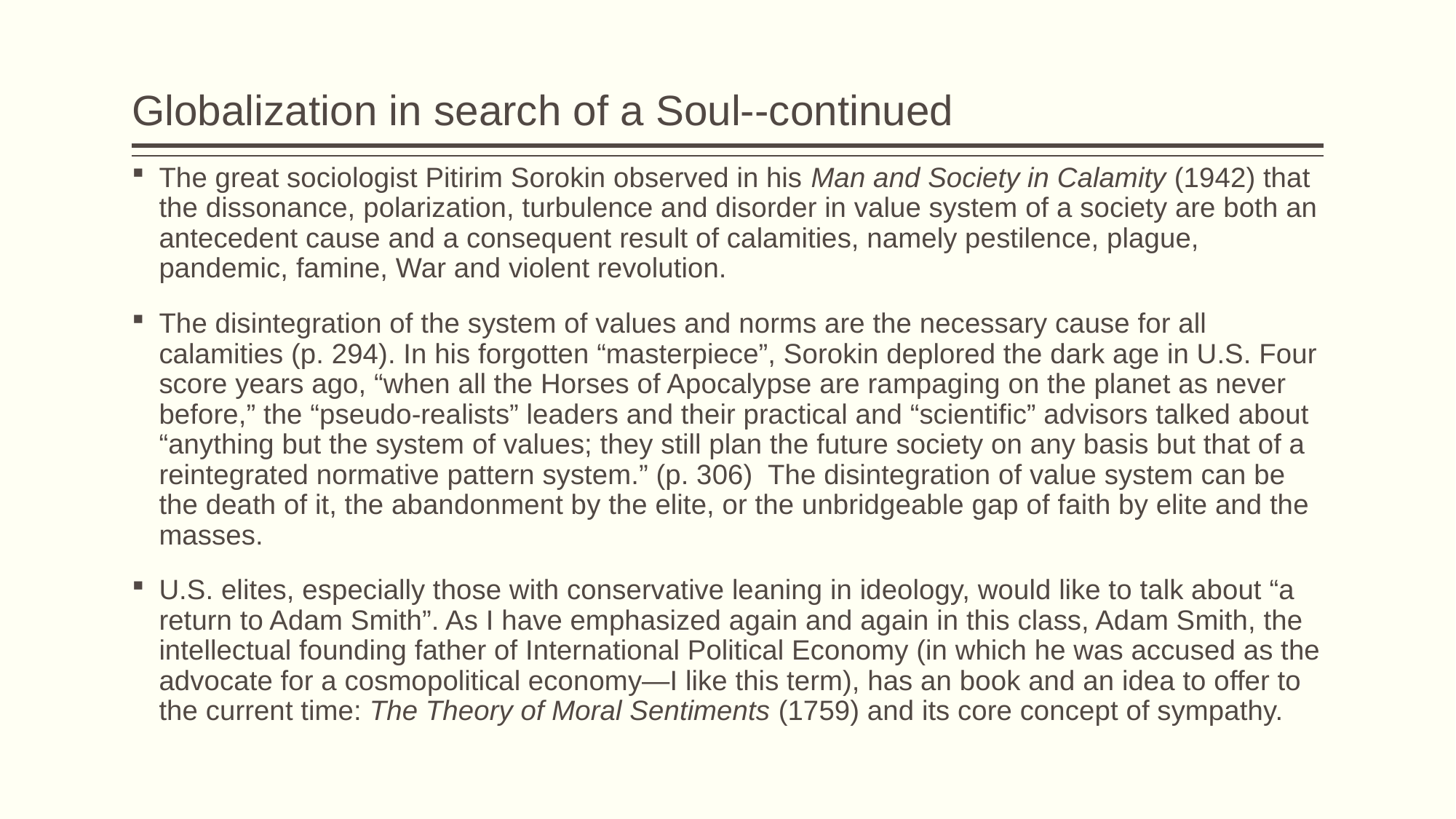

# Globalization in search of a Soul--continued
The great sociologist Pitirim Sorokin observed in his Man and Society in Calamity (1942) that the dissonance, polarization, turbulence and disorder in value system of a society are both an antecedent cause and a consequent result of calamities, namely pestilence, plague, pandemic, famine, War and violent revolution.
The disintegration of the system of values and norms are the necessary cause for all calamities (p. 294). In his forgotten “masterpiece”, Sorokin deplored the dark age in U.S. Four score years ago, “when all the Horses of Apocalypse are rampaging on the planet as never before,” the “pseudo-realists” leaders and their practical and “scientific” advisors talked about “anything but the system of values; they still plan the future society on any basis but that of a reintegrated normative pattern system.” (p. 306)  The disintegration of value system can be the death of it, the abandonment by the elite, or the unbridgeable gap of faith by elite and the masses.
U.S. elites, especially those with conservative leaning in ideology, would like to talk about “a return to Adam Smith”. As I have emphasized again and again in this class, Adam Smith, the intellectual founding father of International Political Economy (in which he was accused as the advocate for a cosmopolitical economy—I like this term), has an book and an idea to offer to the current time: The Theory of Moral Sentiments (1759) and its core concept of sympathy.